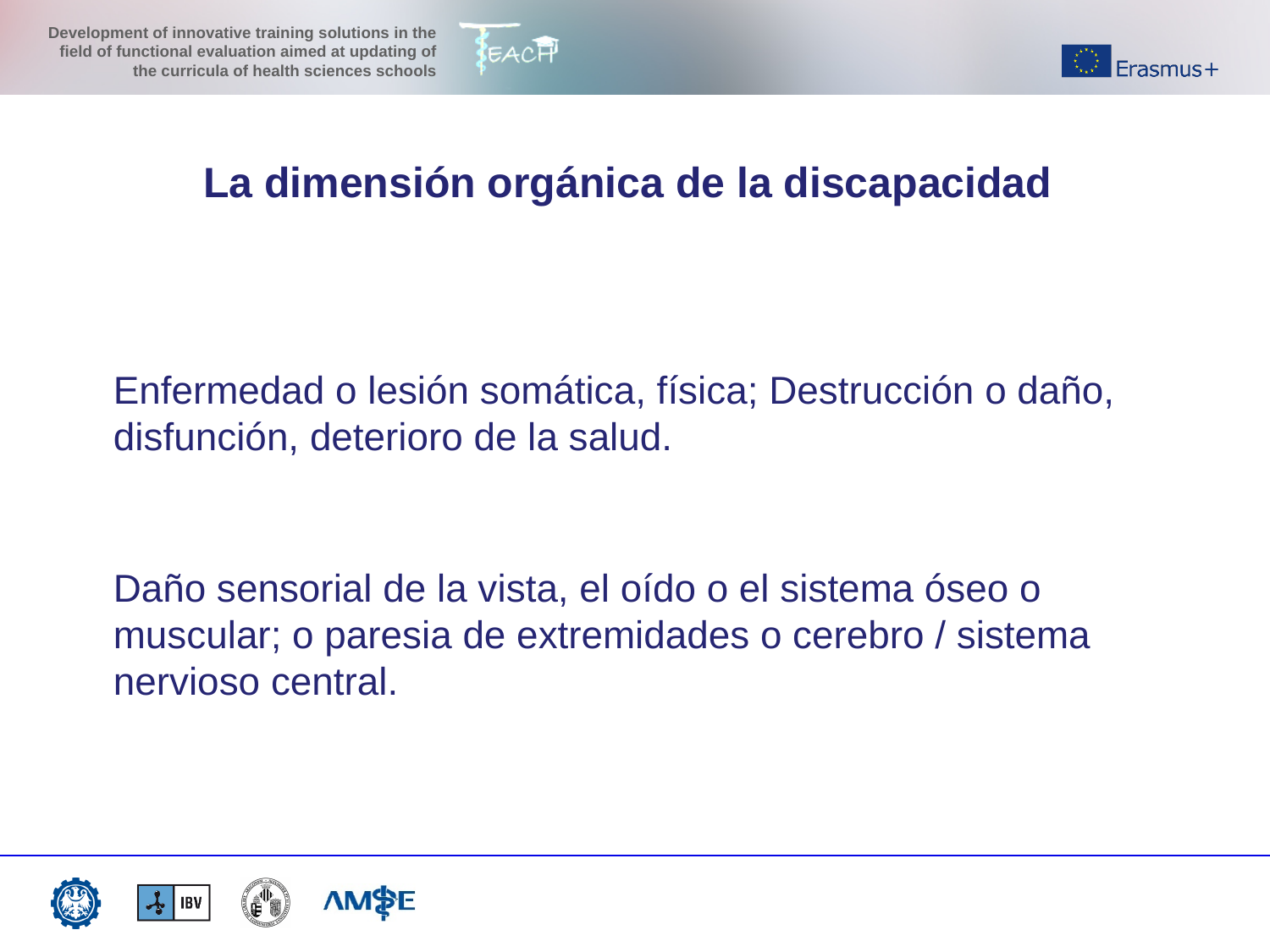

La dimensión orgánica de la discapacidad

Enfermedad o lesión somática, física; Destrucción o daño, disfunción, deterioro de la salud.

Daño sensorial de la vista, el oído o el sistema óseo o muscular; o paresia de extremidades o cerebro / sistema nervioso central.